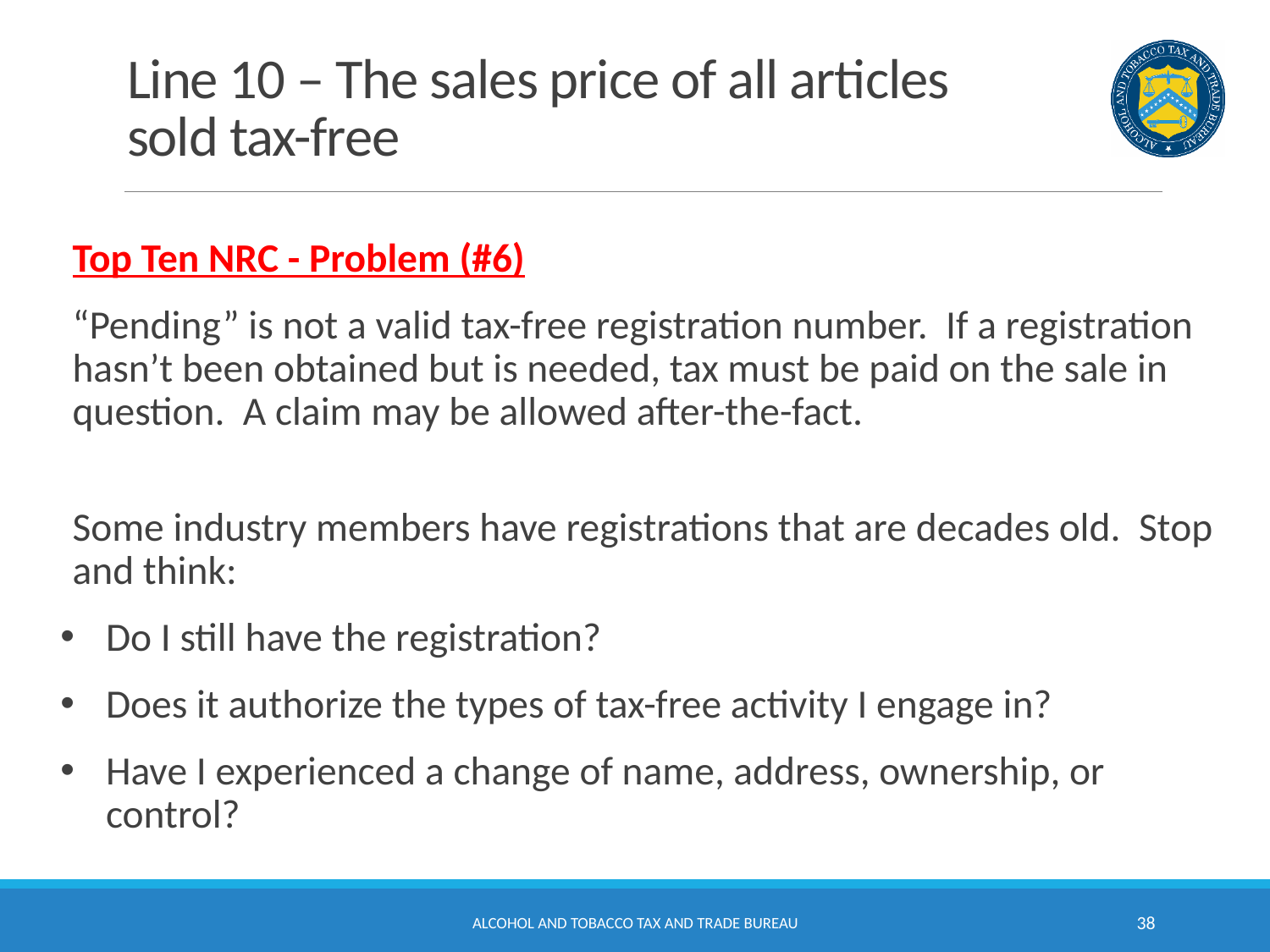

# Line 10 – The sales price of all articles sold tax-free
Top Ten NRC - Problem (#6)
“Pending” is not a valid tax-free registration number.  If a registration hasn’t been obtained but is needed, tax must be paid on the sale in question.  A claim may be allowed after-the-fact.

Some industry members have registrations that are decades old.  Stop and think:
Do I still have the registration?
Does it authorize the types of tax-free activity I engage in?
Have I experienced a change of name, address, ownership, or control?
Alcohol and Tobacco Tax and Trade Bureau
38